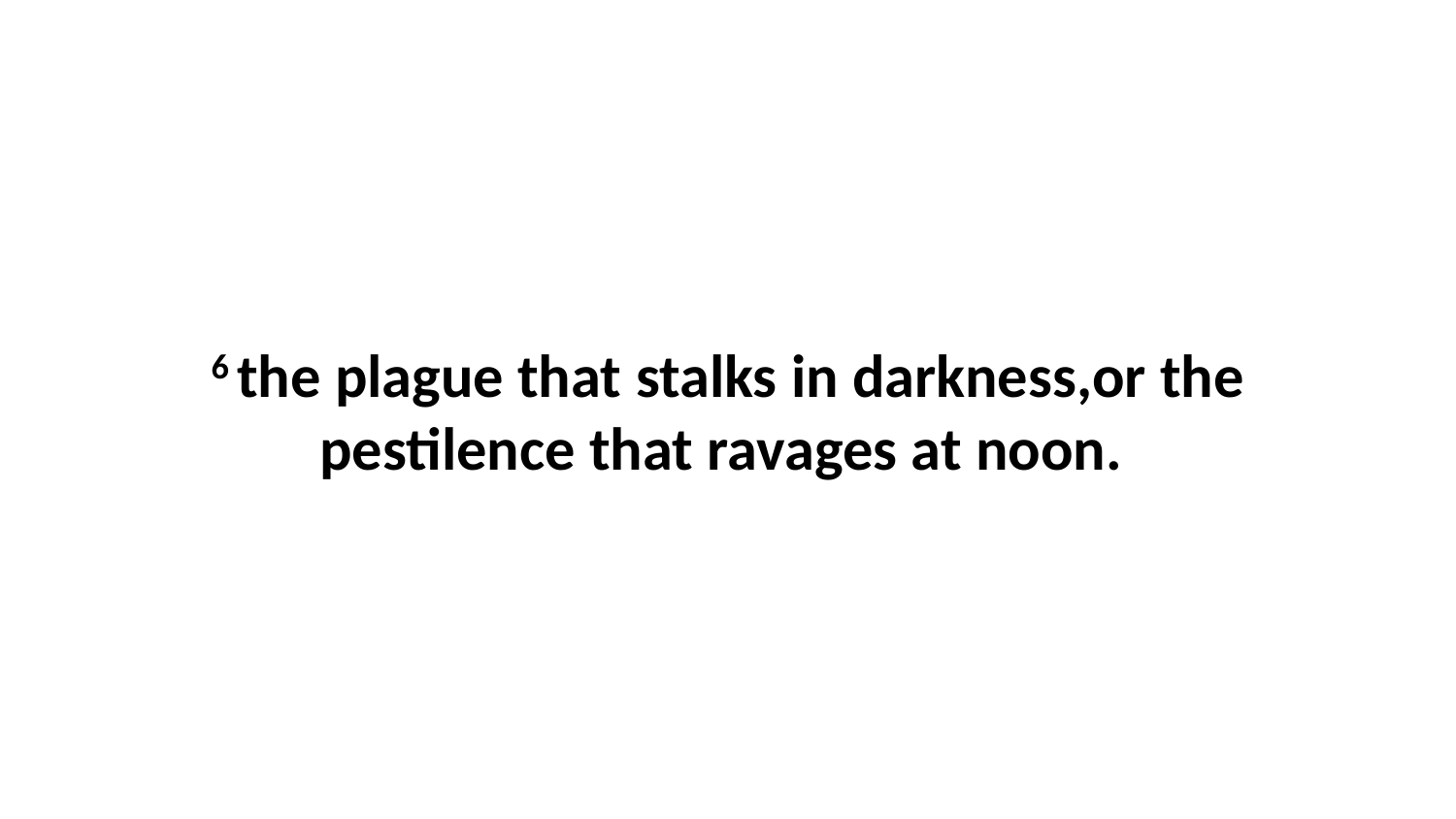

6 the plague that stalks in darkness,or the pestilence that ravages at noon.